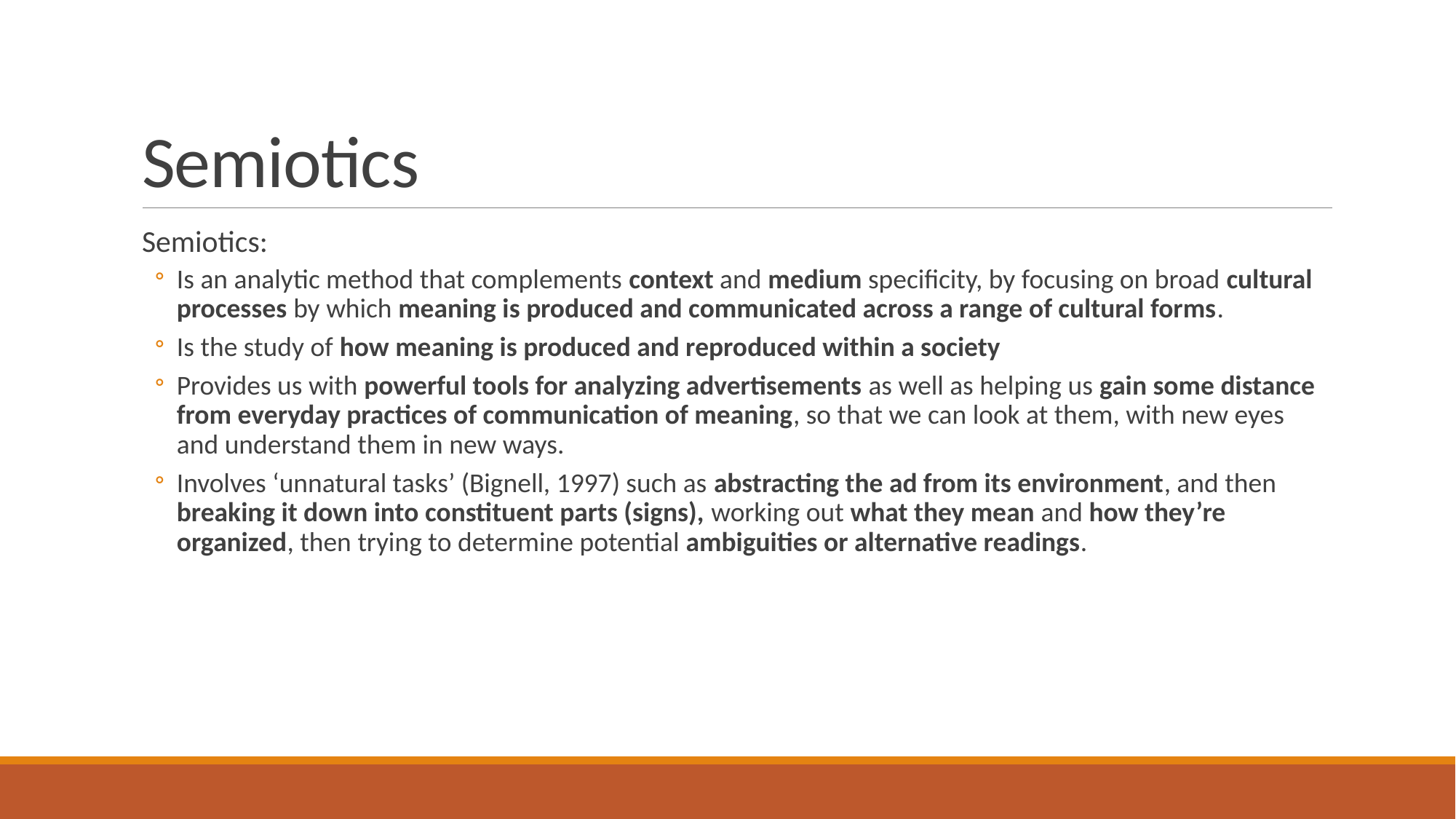

# Semiotics
Semiotics:
Is an analytic method that complements context and medium specificity, by focusing on broad cultural processes by which meaning is produced and communicated across a range of cultural forms.
Is the study of how meaning is produced and reproduced within a society
Provides us with powerful tools for analyzing advertisements as well as helping us gain some distance from everyday practices of communication of meaning, so that we can look at them, with new eyes and understand them in new ways.
Involves ‘unnatural tasks’ (Bignell, 1997) such as abstracting the ad from its environment, and then breaking it down into constituent parts (signs), working out what they mean and how they’re organized, then trying to determine potential ambiguities or alternative readings.